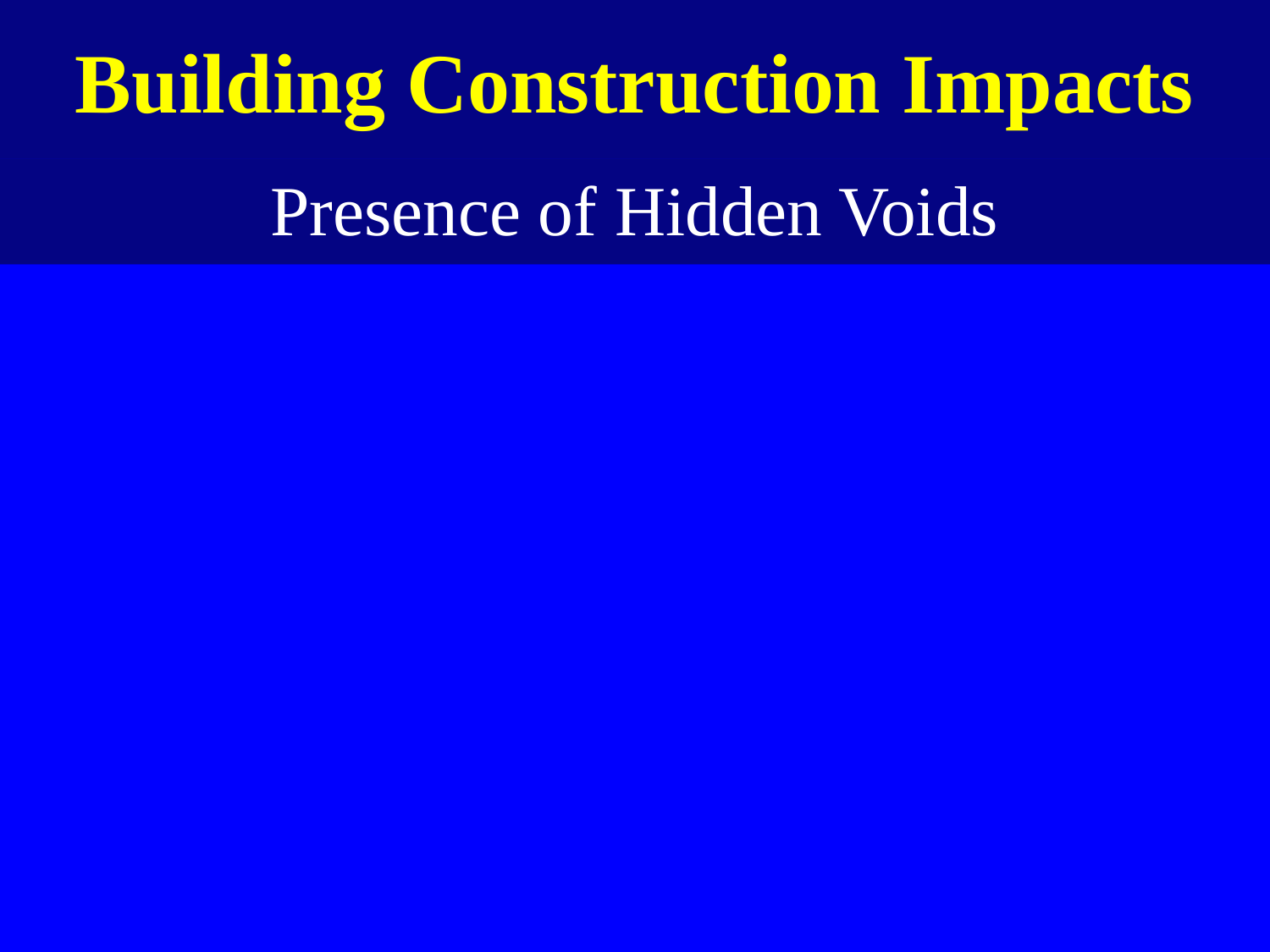

Building Construction Impacts
Presence of Hidden Voids